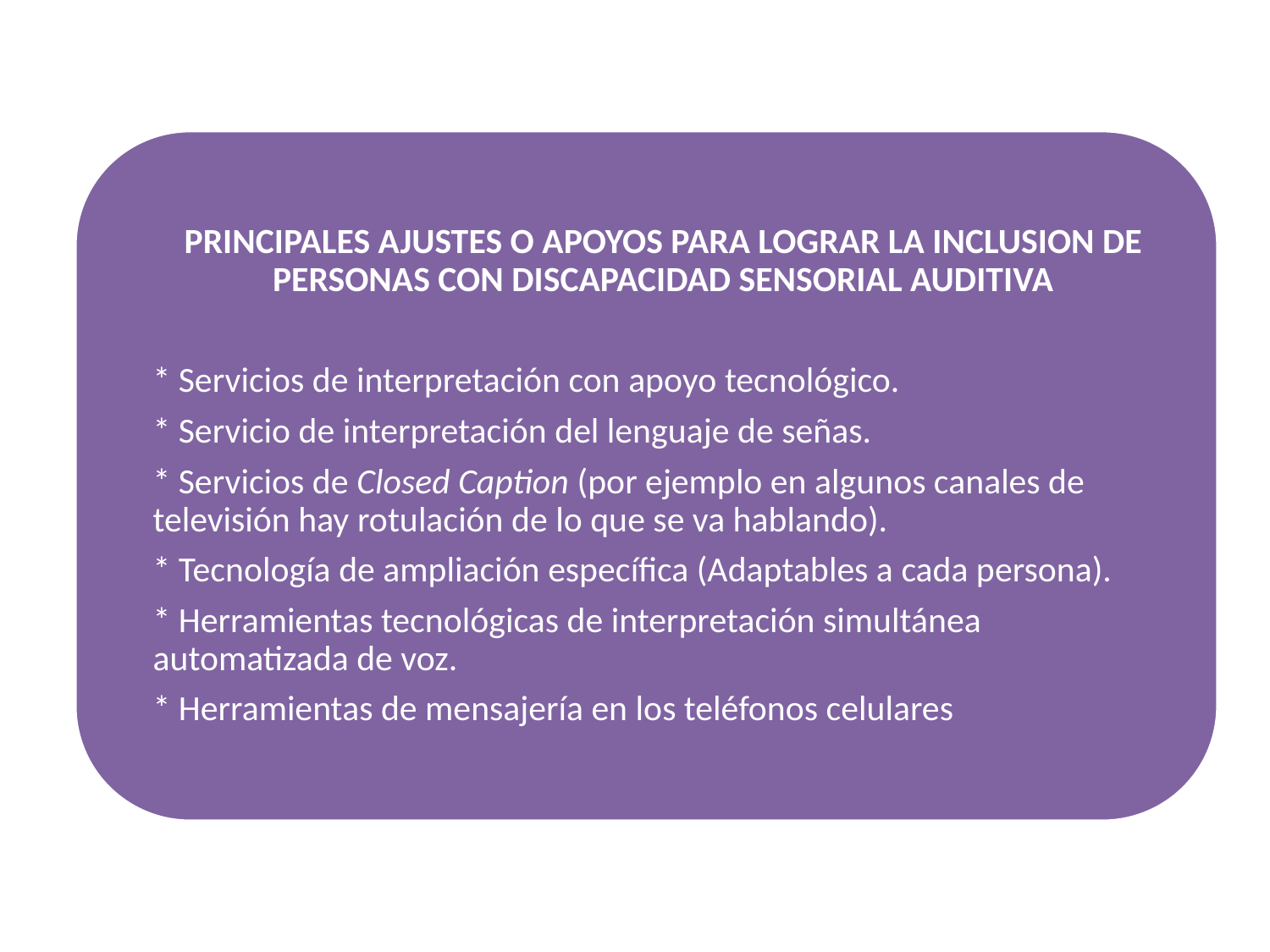

PRINCIPALES AJUSTES O APOYOS PARA LOGRAR LA INCLUSION DE PERSONAS CON DISCAPACIDAD SENSORIAL AUDITIVA

* Servicios de interpretación con apoyo tecnológico.
* Servicio de interpretación del lenguaje de señas.
* Servicios de Closed Caption (por ejemplo en algunos canales de televisión hay rotulación de lo que se va hablando).
* Tecnología de ampliación específica (Adaptables a cada persona).
* Herramientas tecnológicas de interpretación simultánea automatizada de voz.
* Herramientas de mensajería en los teléfonos celulares